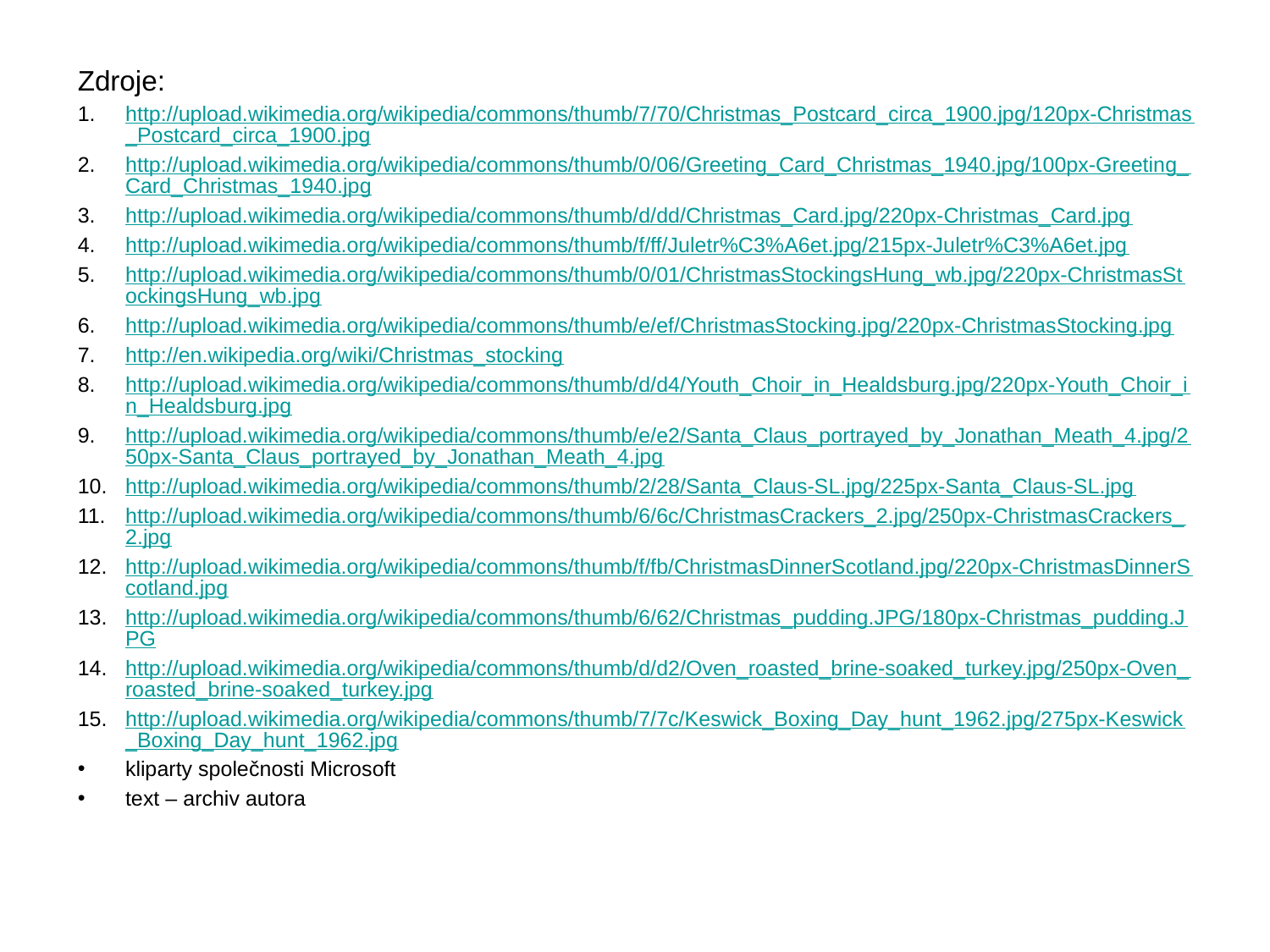

#
Zdroje:
http://upload.wikimedia.org/wikipedia/commons/thumb/7/70/Christmas_Postcard_circa_1900.jpg/120px-Christmas_Postcard_circa_1900.jpg
http://upload.wikimedia.org/wikipedia/commons/thumb/0/06/Greeting_Card_Christmas_1940.jpg/100px-Greeting_Card_Christmas_1940.jpg
http://upload.wikimedia.org/wikipedia/commons/thumb/d/dd/Christmas_Card.jpg/220px-Christmas_Card.jpg
http://upload.wikimedia.org/wikipedia/commons/thumb/f/ff/Juletr%C3%A6et.jpg/215px-Juletr%C3%A6et.jpg
http://upload.wikimedia.org/wikipedia/commons/thumb/0/01/ChristmasStockingsHung_wb.jpg/220px-ChristmasStockingsHung_wb.jpg
http://upload.wikimedia.org/wikipedia/commons/thumb/e/ef/ChristmasStocking.jpg/220px-ChristmasStocking.jpg
http://en.wikipedia.org/wiki/Christmas_stocking
http://upload.wikimedia.org/wikipedia/commons/thumb/d/d4/Youth_Choir_in_Healdsburg.jpg/220px-Youth_Choir_in_Healdsburg.jpg
http://upload.wikimedia.org/wikipedia/commons/thumb/e/e2/Santa_Claus_portrayed_by_Jonathan_Meath_4.jpg/250px-Santa_Claus_portrayed_by_Jonathan_Meath_4.jpg
http://upload.wikimedia.org/wikipedia/commons/thumb/2/28/Santa_Claus-SL.jpg/225px-Santa_Claus-SL.jpg
http://upload.wikimedia.org/wikipedia/commons/thumb/6/6c/ChristmasCrackers_2.jpg/250px-ChristmasCrackers_2.jpg
http://upload.wikimedia.org/wikipedia/commons/thumb/f/fb/ChristmasDinnerScotland.jpg/220px-ChristmasDinnerScotland.jpg
http://upload.wikimedia.org/wikipedia/commons/thumb/6/62/Christmas_pudding.JPG/180px-Christmas_pudding.JPG
http://upload.wikimedia.org/wikipedia/commons/thumb/d/d2/Oven_roasted_brine-soaked_turkey.jpg/250px-Oven_roasted_brine-soaked_turkey.jpg
http://upload.wikimedia.org/wikipedia/commons/thumb/7/7c/Keswick_Boxing_Day_hunt_1962.jpg/275px-Keswick_Boxing_Day_hunt_1962.jpg
kliparty společnosti Microsoft
text – archiv autora